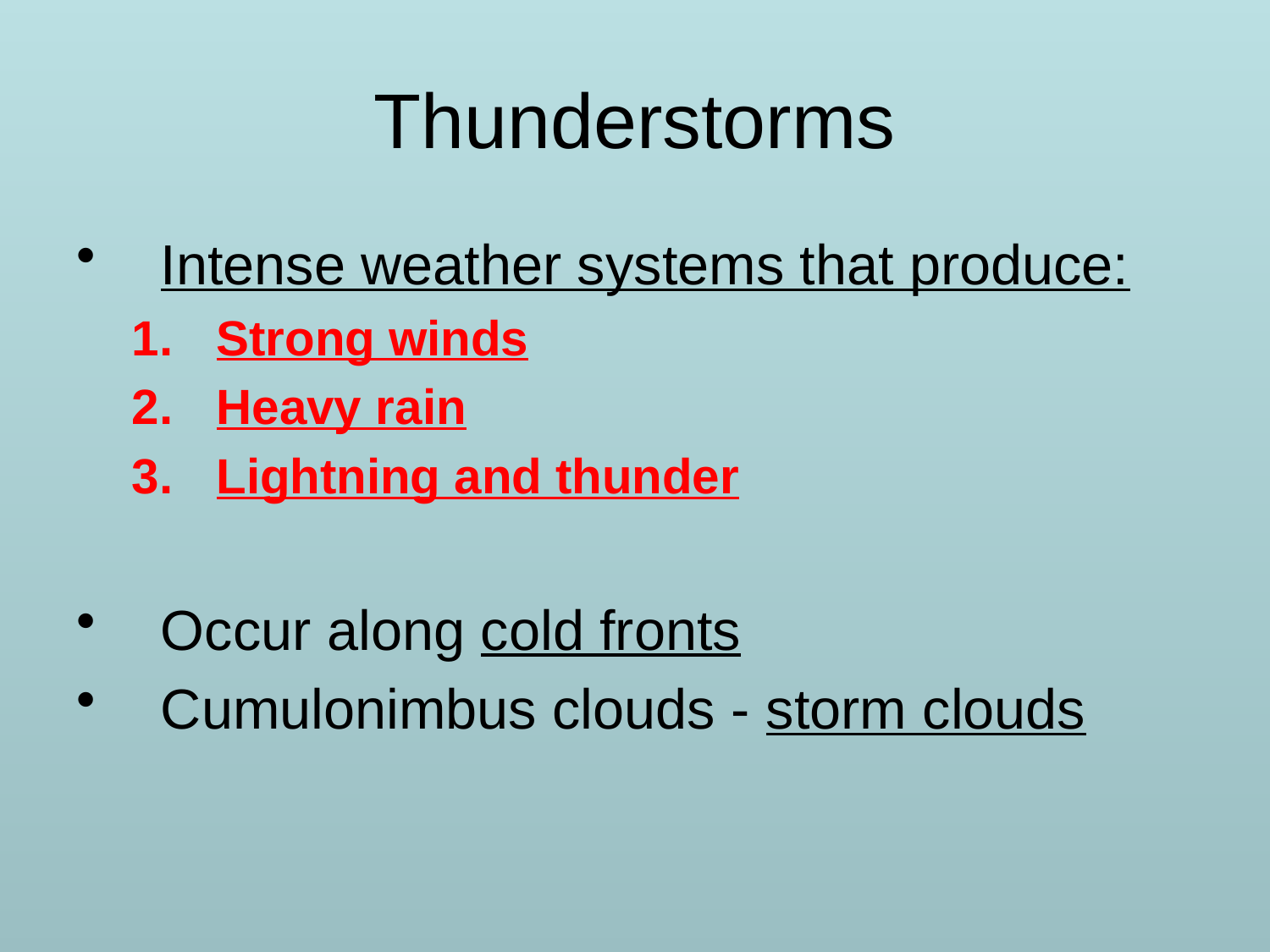

Thunderstorms
Intense weather systems that produce:
Strong winds
Heavy rain
Lightning and thunder

Occur along cold fronts
Cumulonimbus clouds - storm clouds